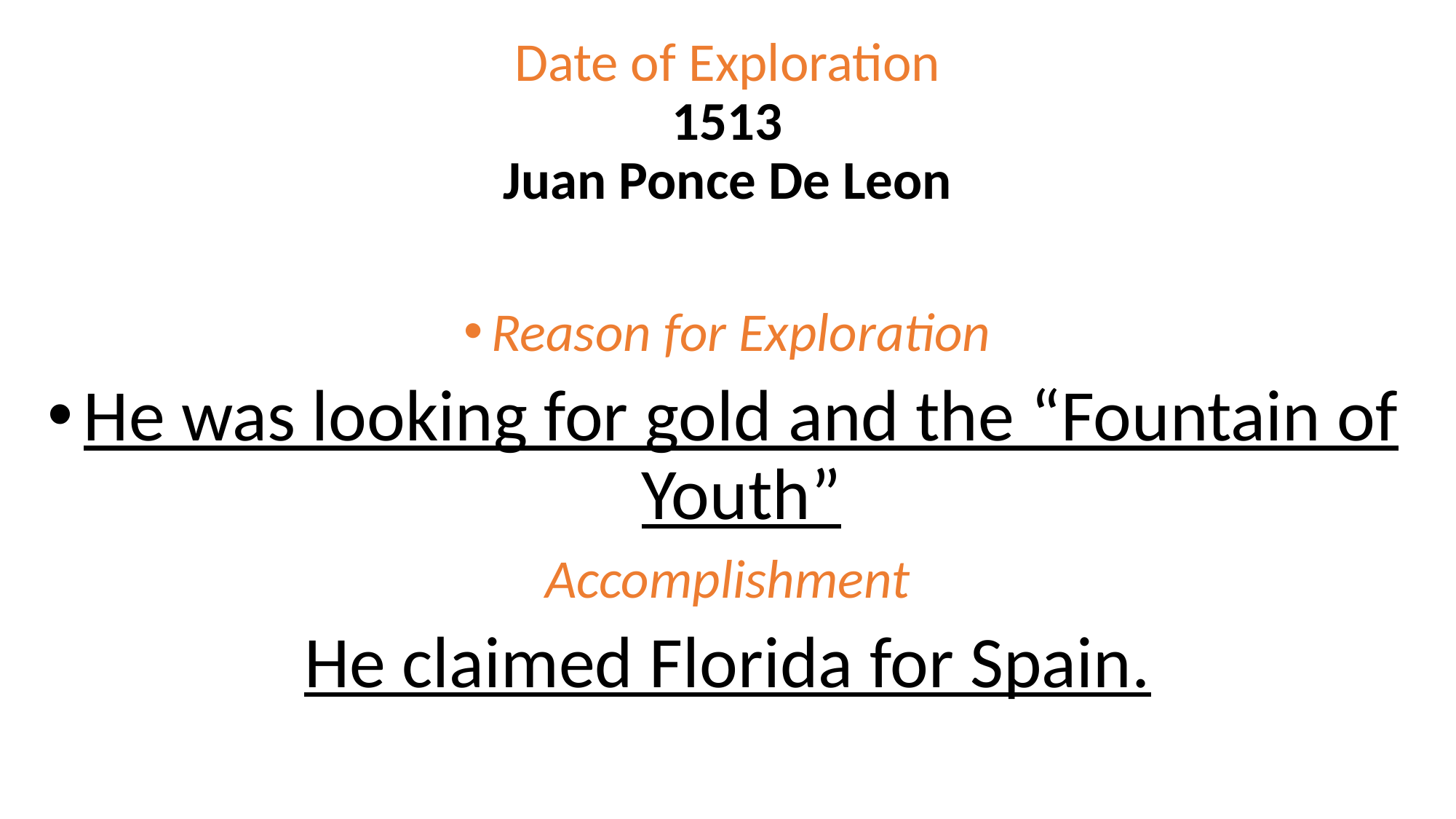

# Date of Exploration 1513 Juan Ponce De Leon

Reason for Exploration
He was looking for gold and the “Fountain of Youth”
Accomplishment
He claimed Florida for Spain.